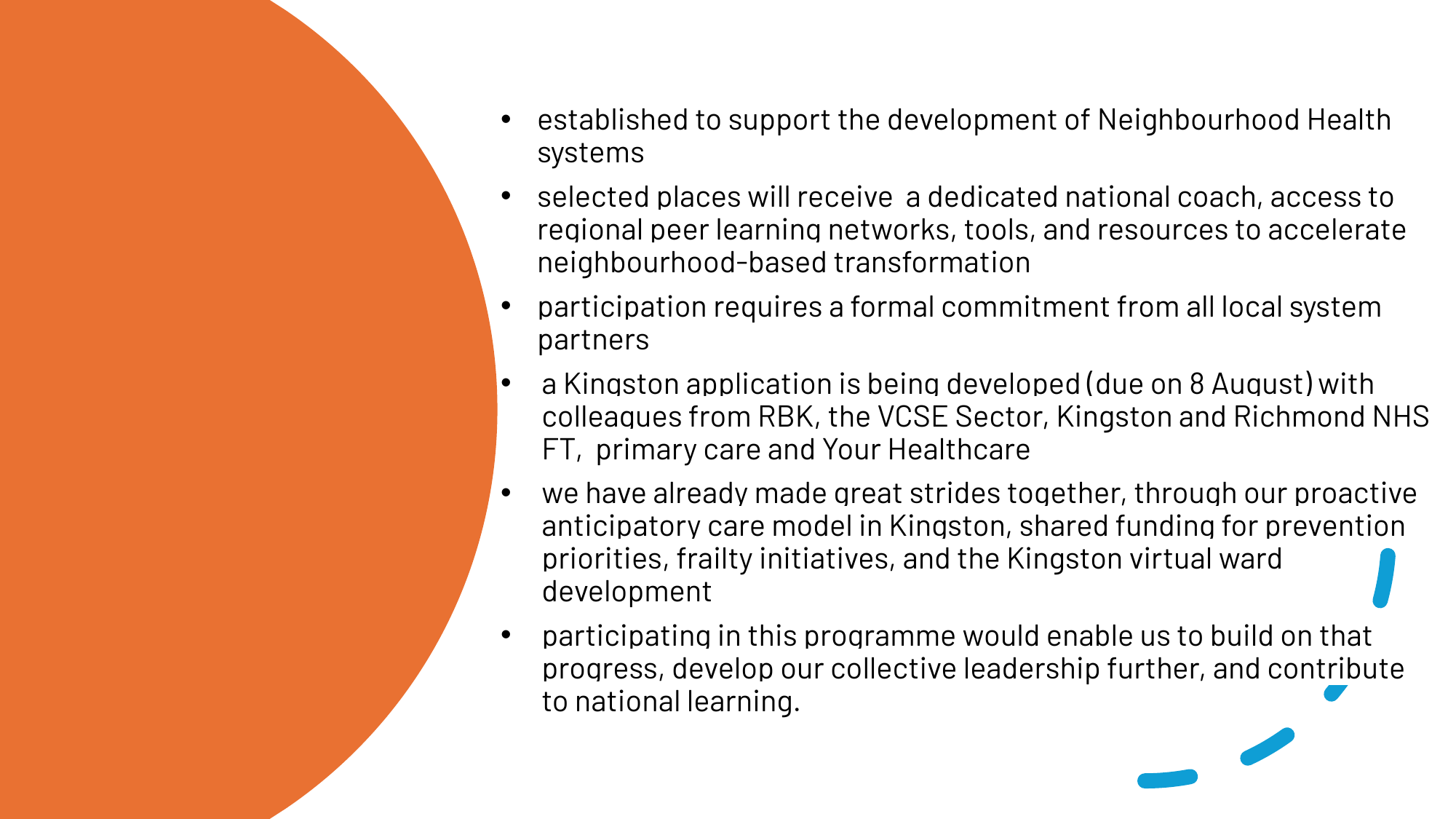

established to support the development of Neighbourhood Health systems
selected places will receive  a dedicated national coach, access to regional peer learning networks, tools, and resources to accelerate neighbourhood-based transformation
participation requires a formal commitment from all local system partners
a Kingston application is being developed (due on 8 August) with colleagues from RBK, the VCSE Sector, Kingston and Richmond NHS FT,  primary care and Your Healthcare
we have already made great strides together, through our proactive anticipatory care model in Kingston, shared funding for prevention priorities, frailty initiatives, and the Kingston virtual ward development
participating in this programme would enable us to build on that progress, develop our collective leadership further, and contribute to national learning.